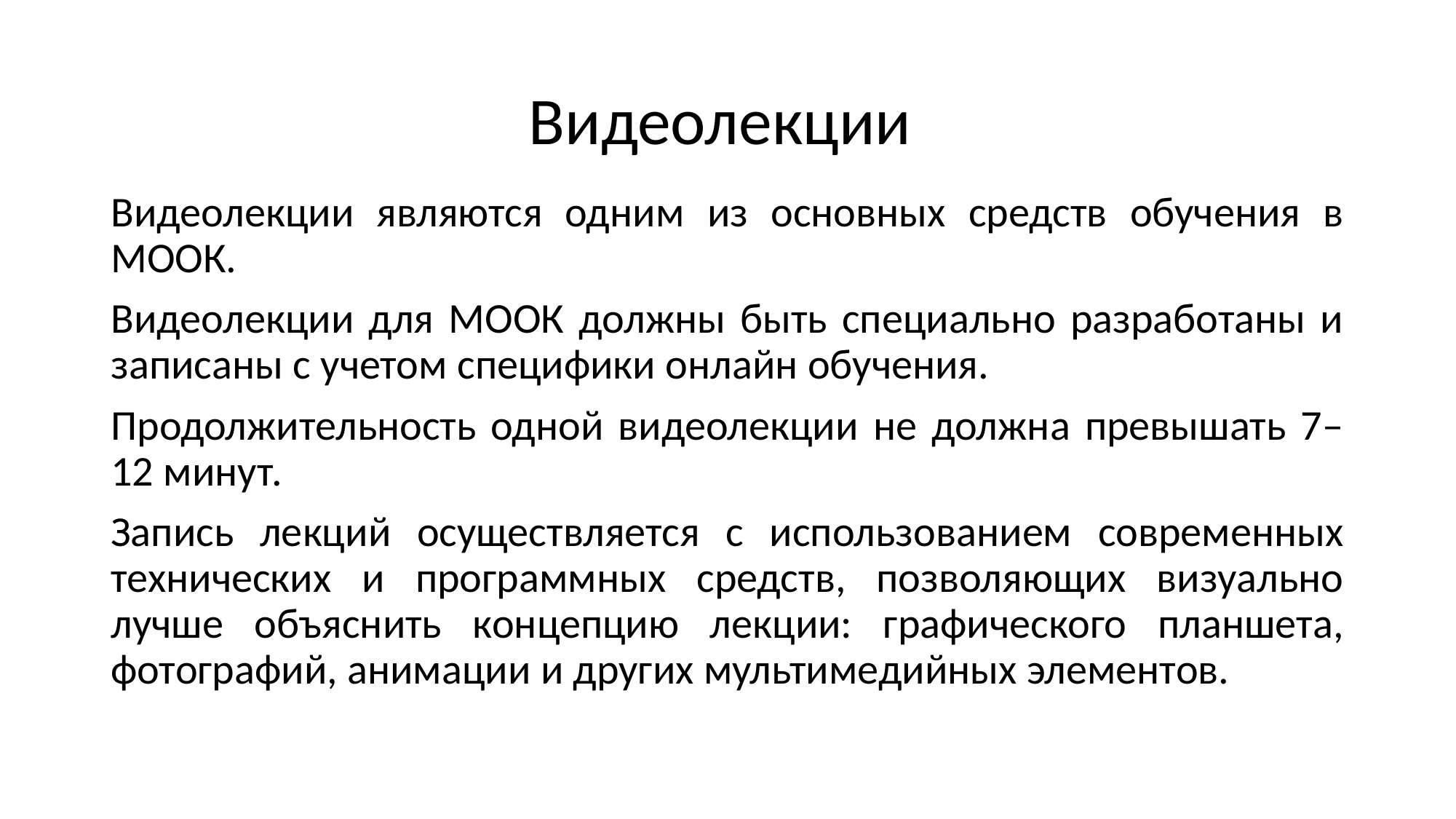

# Видеолекции
Видеолекции являются одним из основных средств обучения в МООК.
Видеолекции для МООК должны быть специально разработаны и записаны с учетом специфики онлайн обучения.
Продолжительность одной видеолекции не должна превышать 7–12 минут.
Запись лекций осуществляется с использованием современных технических и программных средств, позволяющих визуально лучше объяснить концепцию лекции: графического планшета, фотографий, анимации и других мультимедийных элементов.